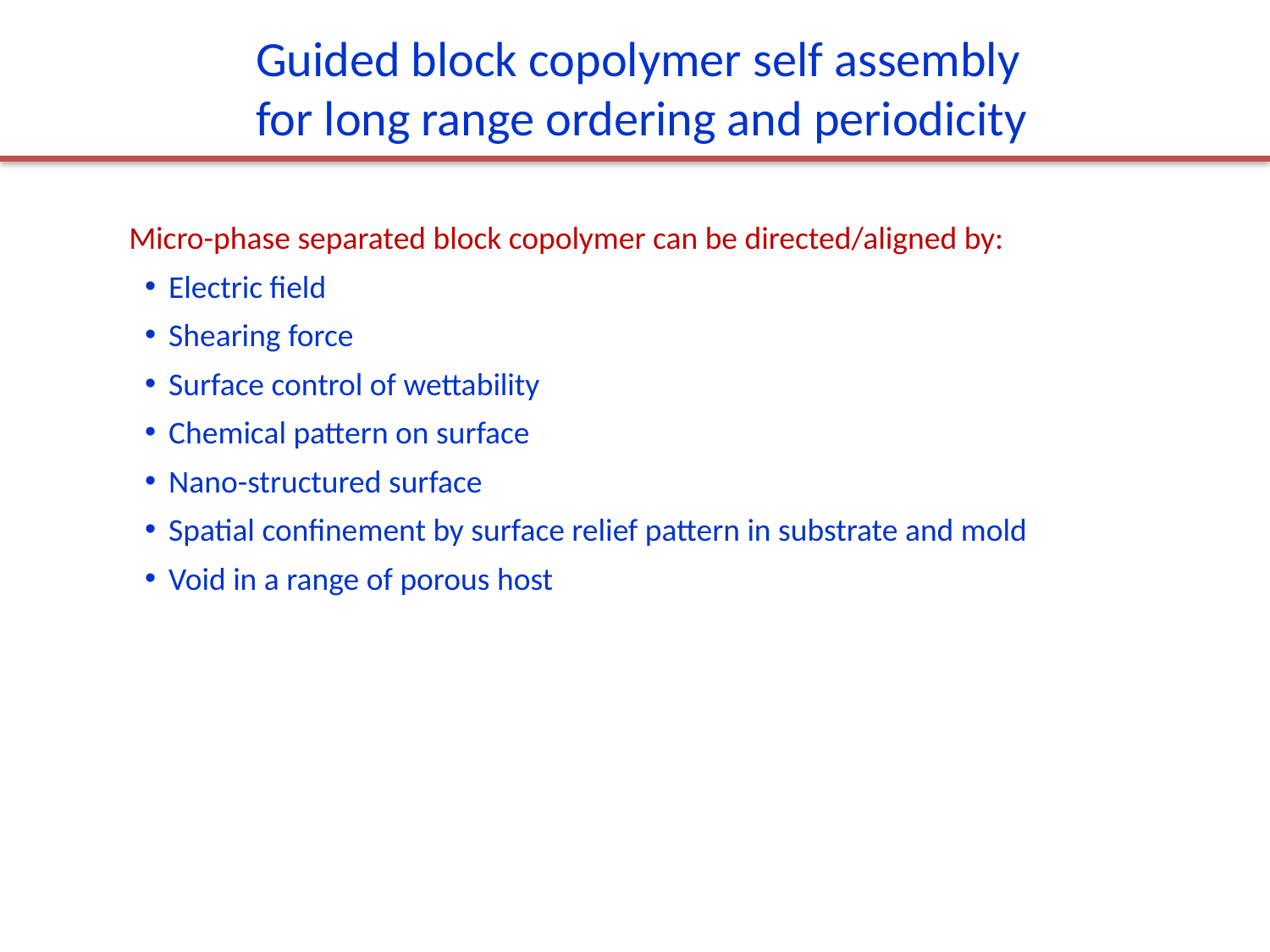

Guided block copolymer self assembly for long range ordering and periodicity
Micro-phase separated block copolymer can be directed/aligned by:
Electric field
Shearing force
Surface control of wettability
Chemical pattern on surface
Nano-structured surface
Spatial confinement by surface relief pattern in substrate and mold
Void in a range of porous host